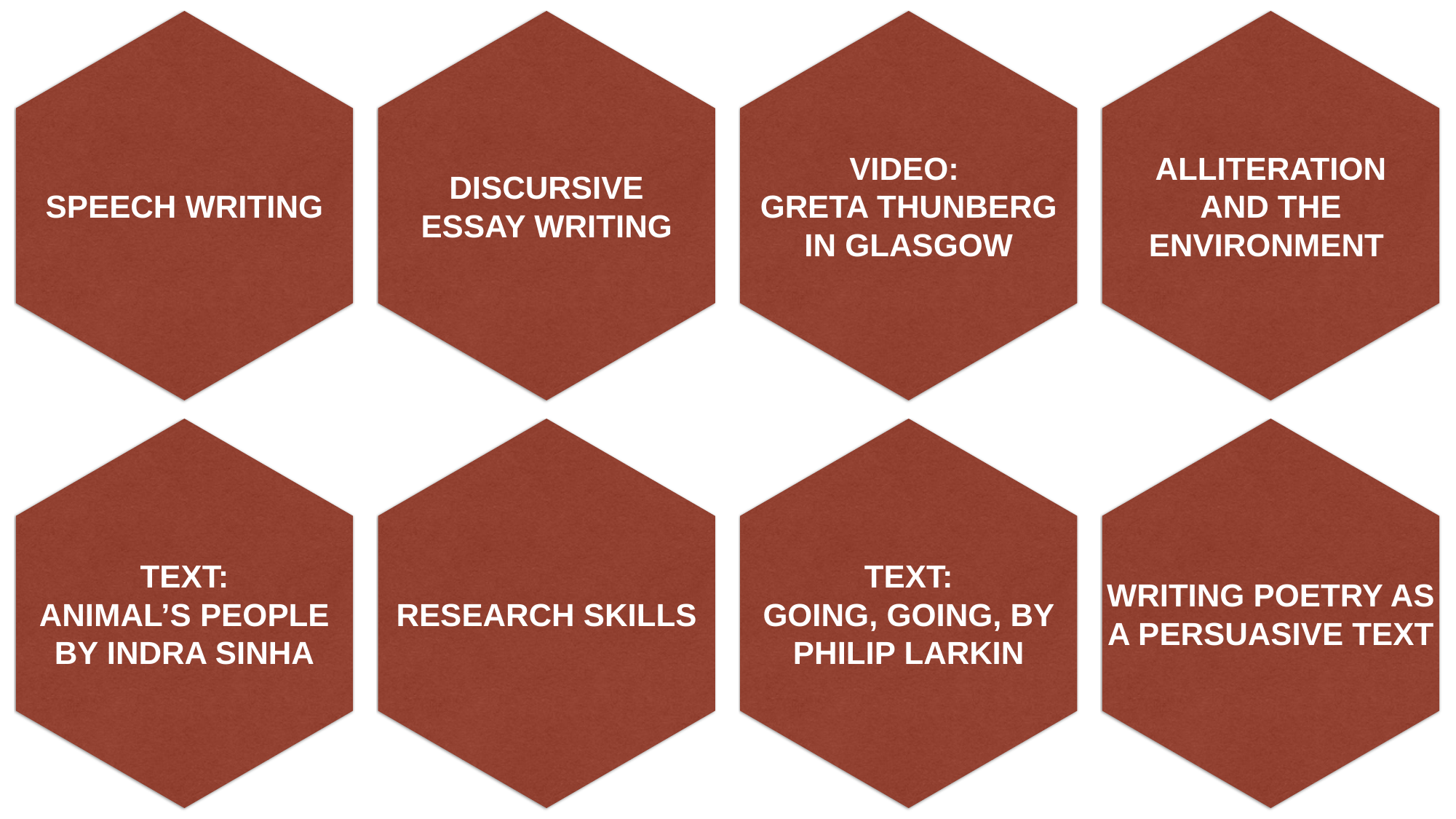

Speech writing
Discursive
Essay Writing
VIDEO:
GRETA THUNBERG
in GLASGOW
ALLITERATION
and the Environment
Text:
Animal’s People by Indra Sinha
Research Skills
Text:
Going, Going, by Philip Larkin
Writing poetry as a persuasive text